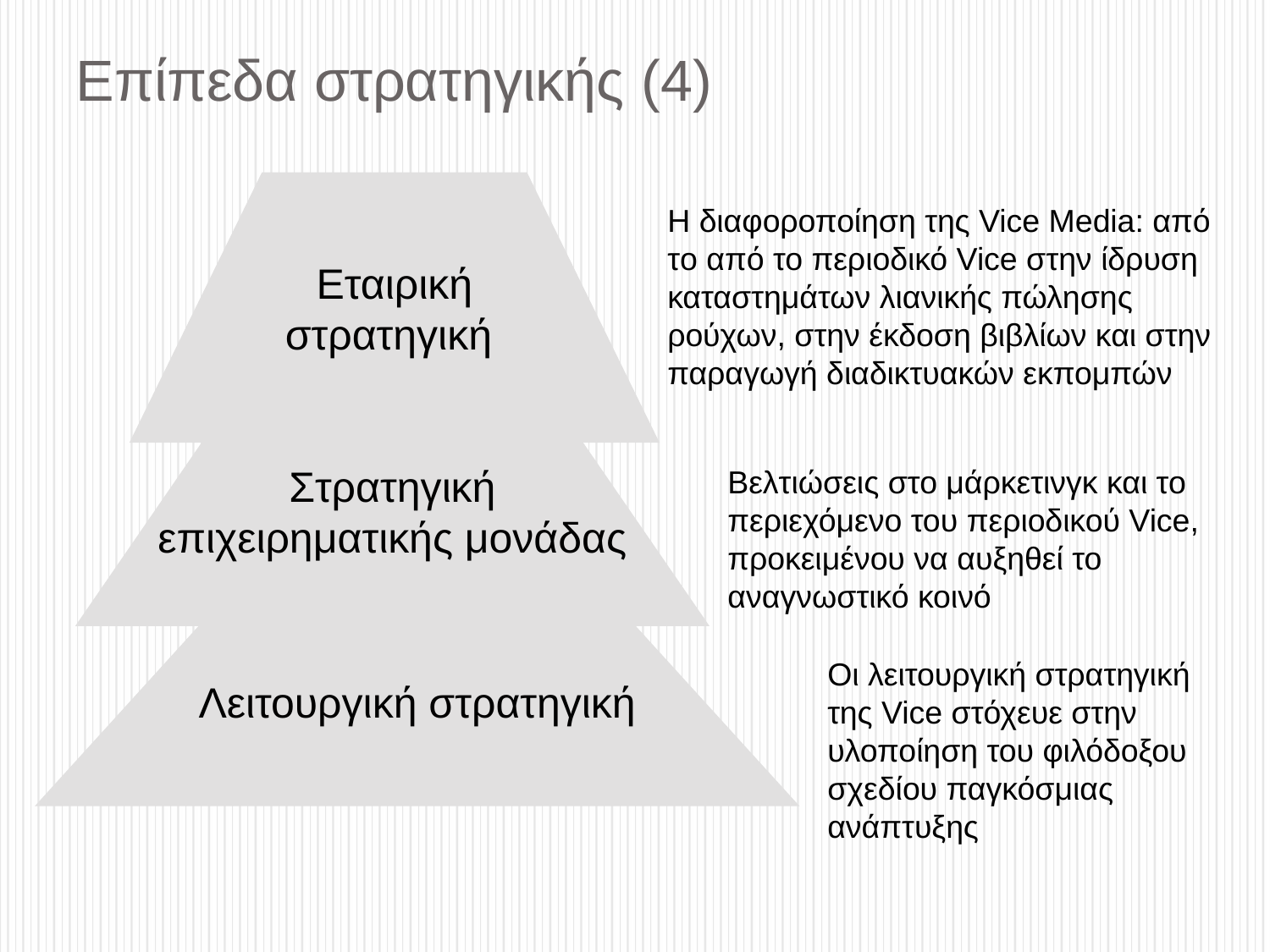

# Επίπεδα στρατηγικής (4)
Εταιρική
στρατηγική
Η διαφοροποίηση της Vice Media: από το από το περιοδικό Vice στην ίδρυση καταστημάτων λιανικής πώλησης ρούχων, στην έκδοση βιβλίων και στην παραγωγή διαδικτυακών εκπομπών
Στρατηγική
επιχειρηματικής μονάδας
Βελτιώσεις στο μάρκετινγκ και το περιεχόμενο του περιοδικού Vice, προκειμένου να αυξηθεί το αναγνωστικό κοινό
Λειτουργική στρατηγική
Οι λειτουργική στρατηγική της Vice στόχευε στην υλοποίηση του φιλόδοξου σχεδίου παγκόσμιας ανάπτυξης